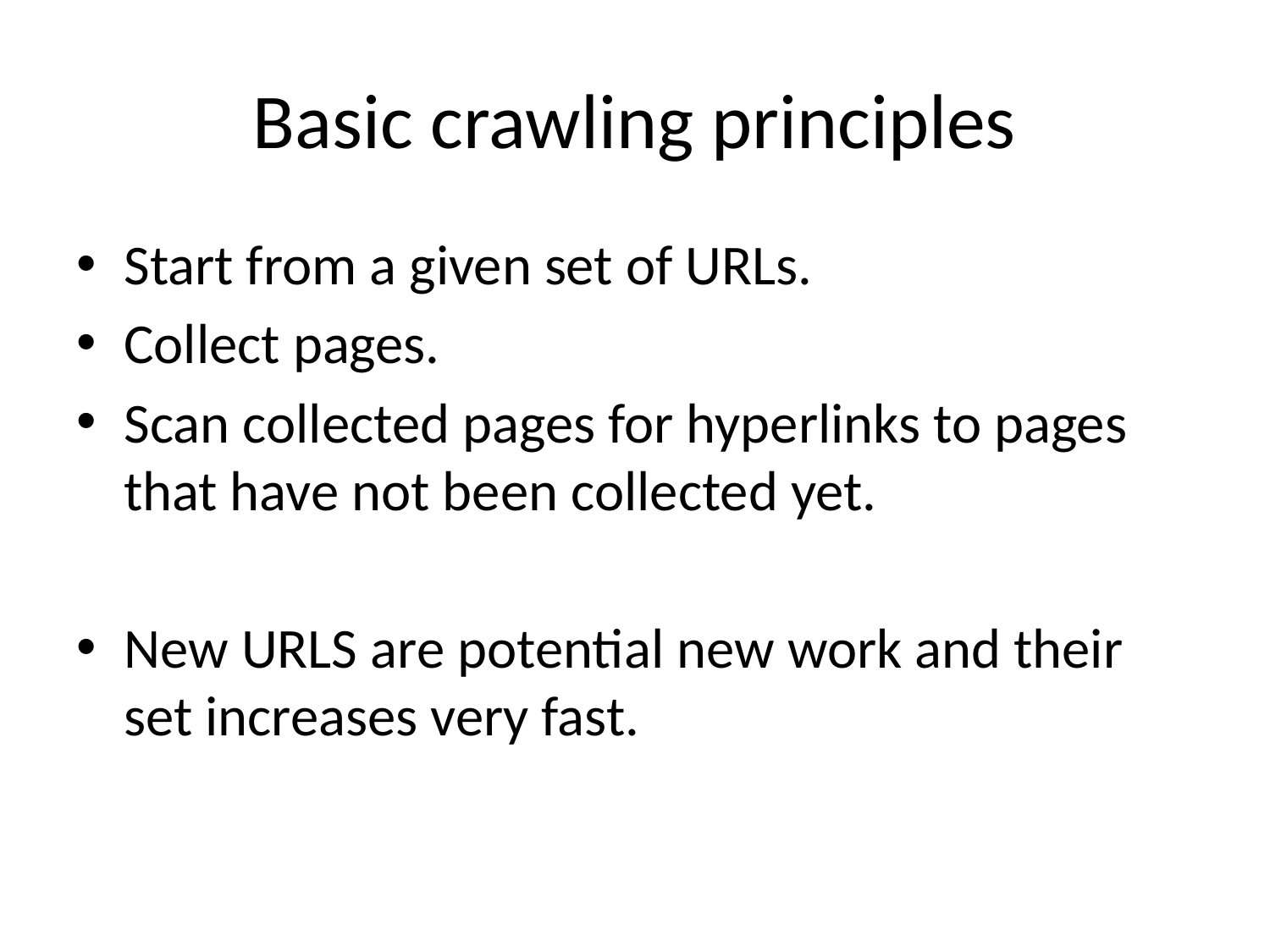

# Basic crawling principles
Start from a given set of URLs.
Collect pages.
Scan collected pages for hyperlinks to pages that have not been collected yet.

New URLS are potential new work and their set increases very fast.